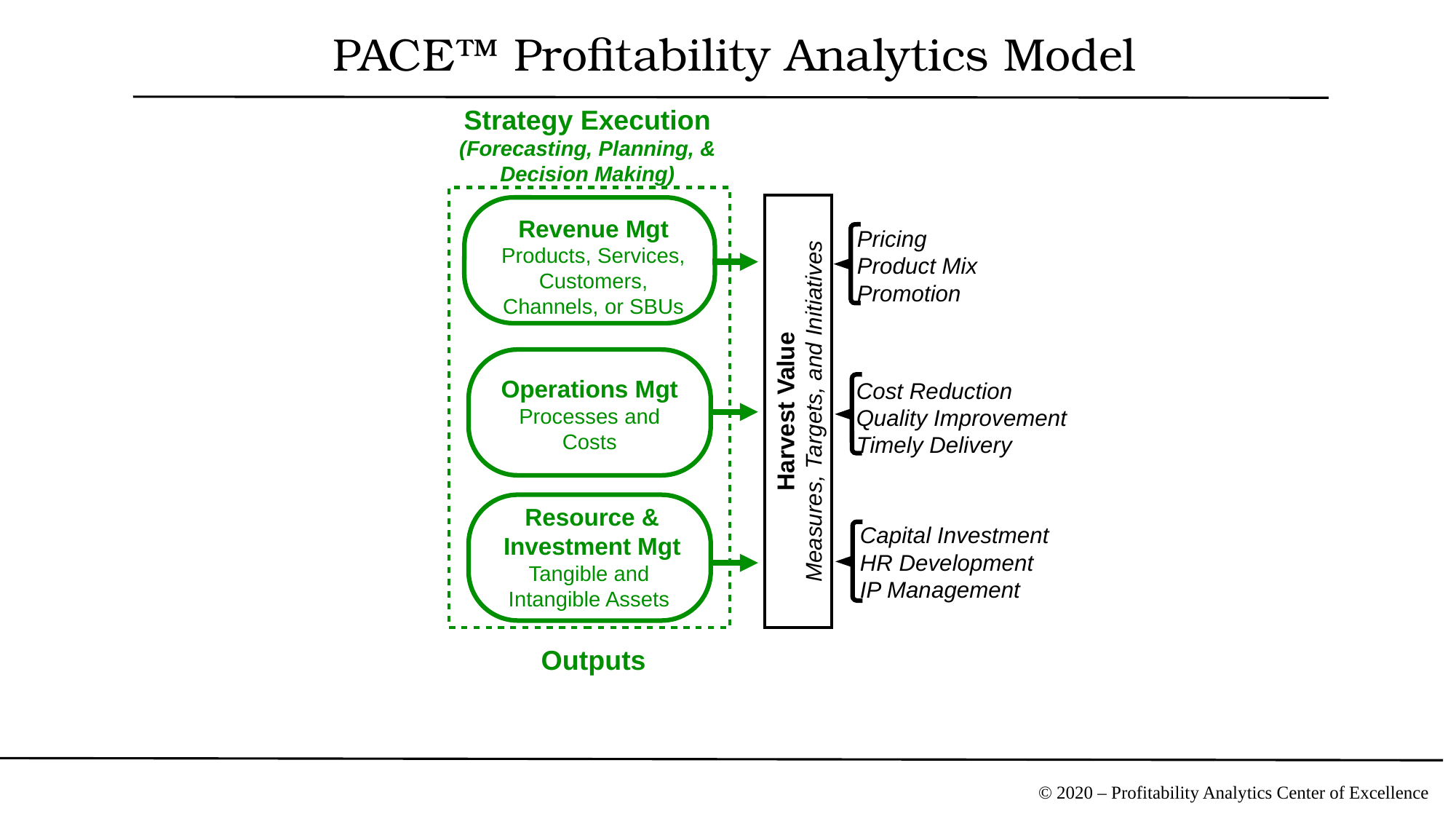

PACE™ Profitability Analytics Model
Strategy Execution
(Forecasting, Planning, & Decision Making)

Revenue Mgt
Products, Services, Customers,
Channels, or SBUs
Pricing
Product Mix
Promotion

Operations Mgt
Processes and
Costs
Cost Reduction
Quality Improvement
Timely Delivery

Harvest Value
Measures, Targets, and Initiatives

Resource & Investment Mgt
Tangible and
Intangible Assets
Capital Investment
HR Development
IP Management

Outputs
© 2020 – Profitability Analytics Center of Excellence